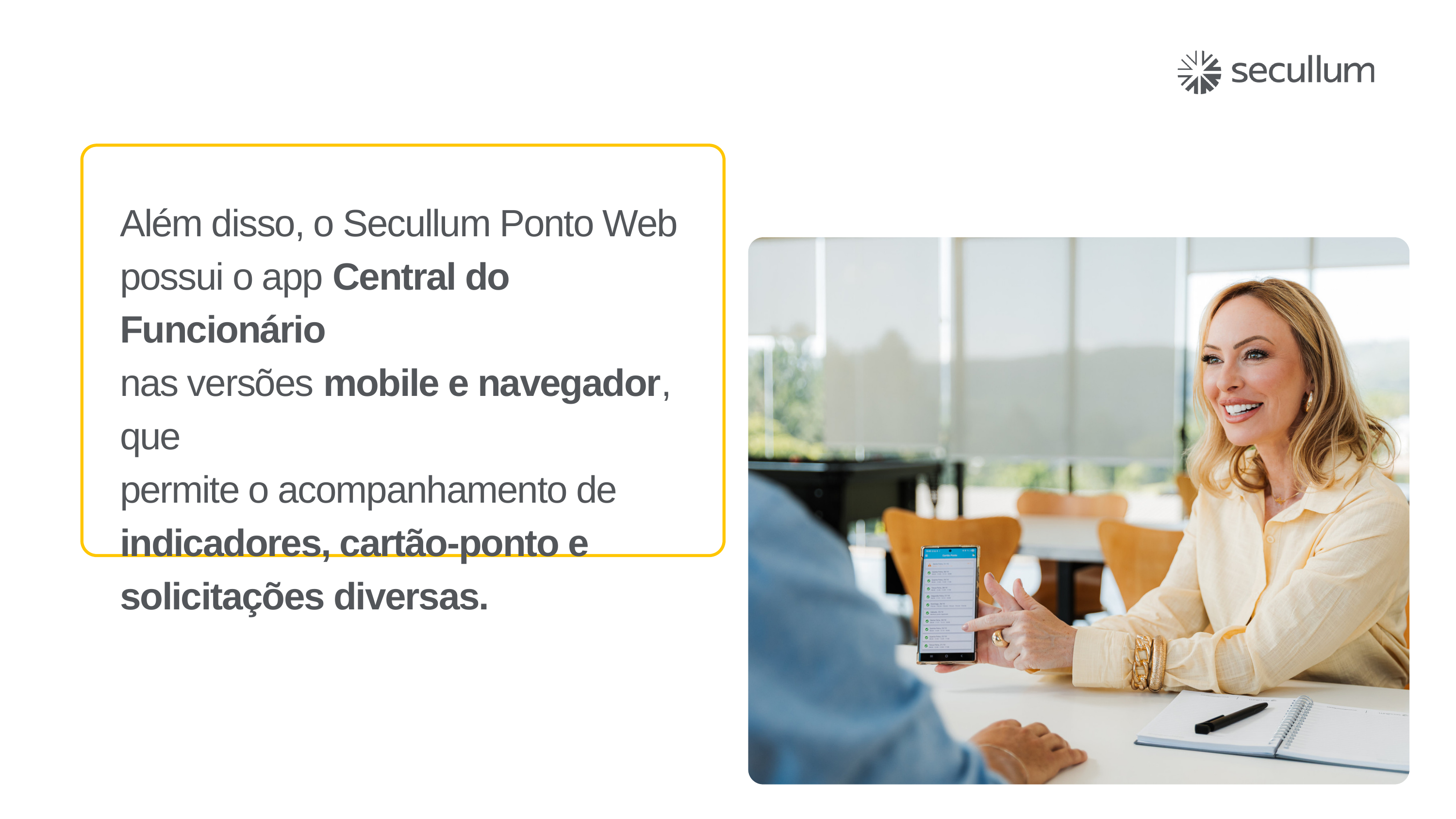

Além disso, o Secullum Ponto Web
possui o app Central do Funcionário
nas versões mobile e navegador, que
permite o acompanhamento de
indicadores, cartão-ponto e
solicitações diversas.